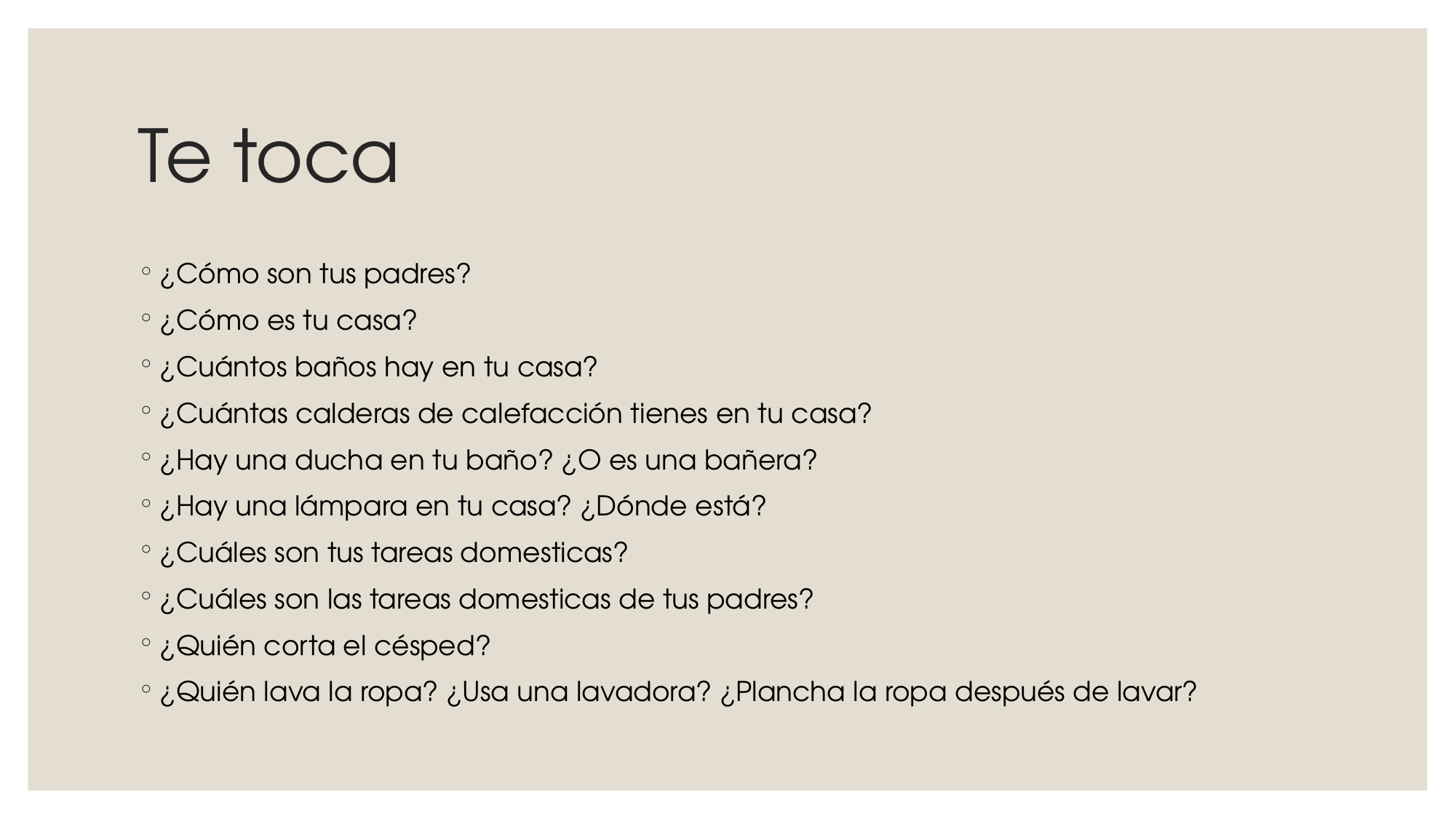

# Te toca
¿Cómo son tus padres?
¿Cómo es tu casa?
¿Cuántos baños hay en tu casa?
¿Cuántas calderas de calefacción tienes en tu casa?
¿Hay una ducha en tu baño? ¿O es una bañera?
¿Hay una lámpara en tu casa? ¿Dónde está?
¿Cuáles son tus tareas domesticas?
¿Cuáles son las tareas domesticas de tus padres?
¿Quién corta el césped?
¿Quién lava la ropa? ¿Usa una lavadora? ¿Plancha la ropa después de lavar?